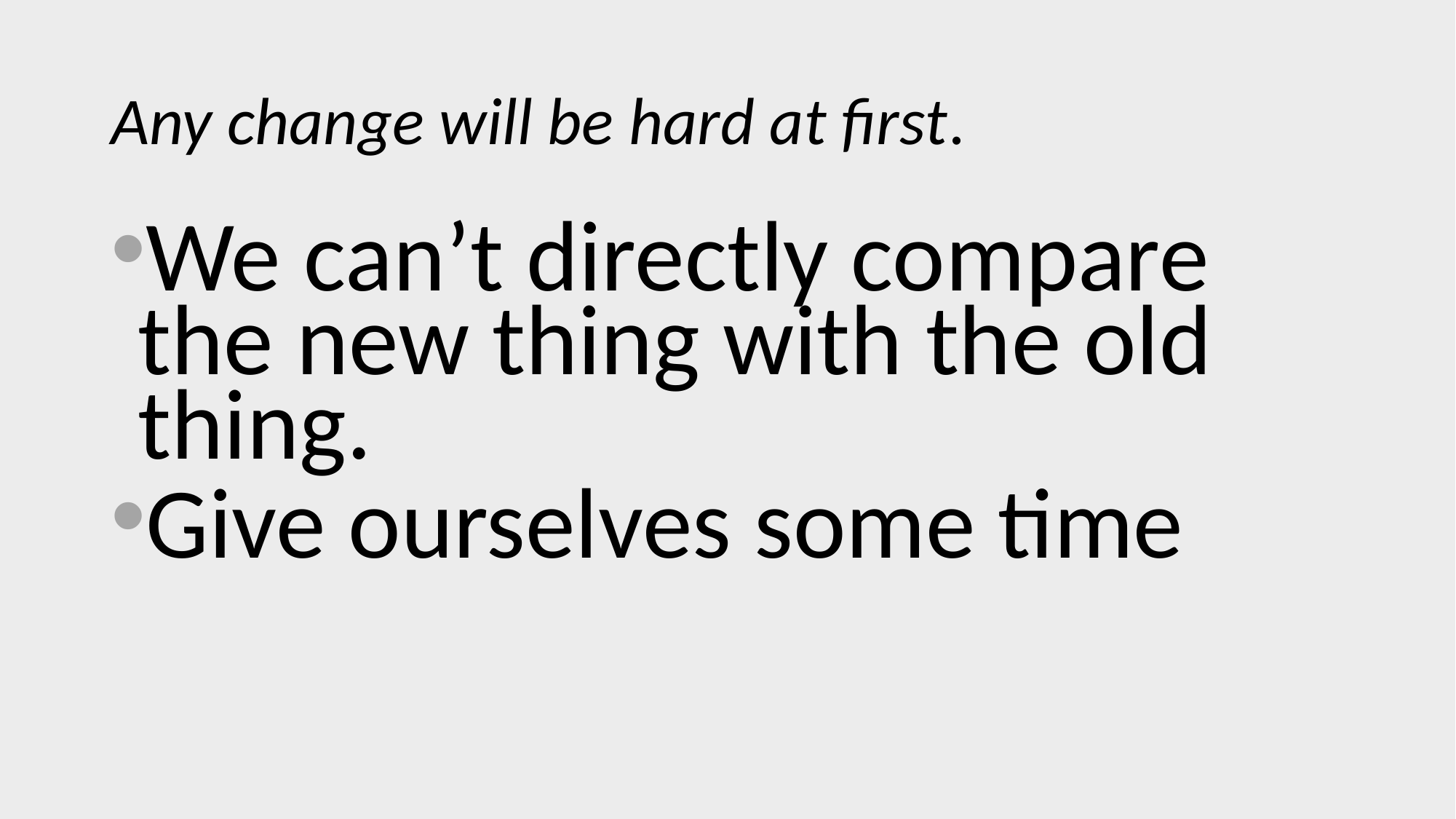

# Any change will be hard at first.
We can’t directly compare the new thing with the old thing.
Give ourselves some time